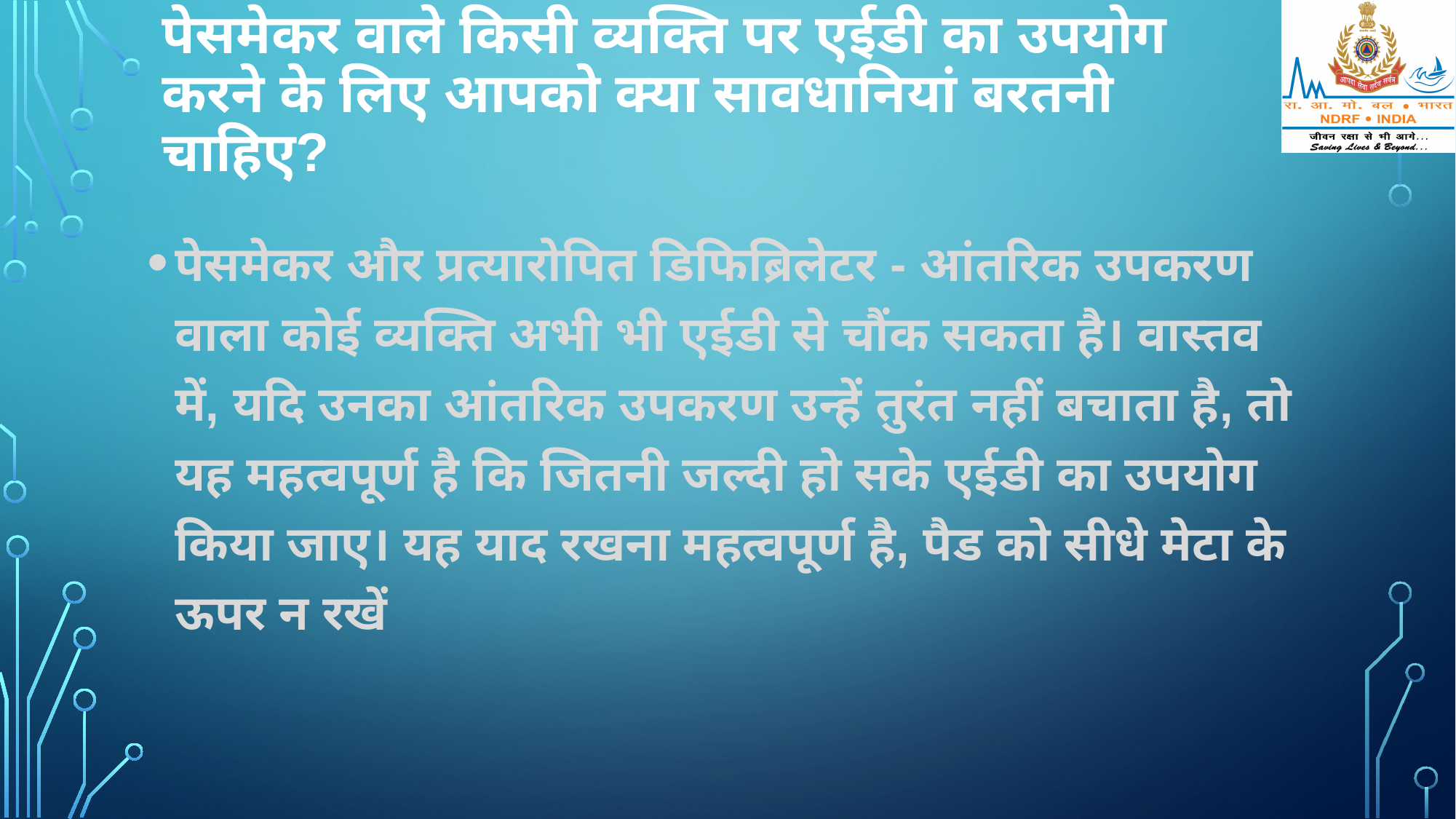

# पेसमेकर वाले किसी व्यक्ति पर एईडी का उपयोग करने के लिए आपको क्या सावधानियां बरतनी चाहिए?
पेसमेकर और प्रत्यारोपित डिफिब्रिलेटर - आंतरिक उपकरण वाला कोई व्यक्ति अभी भी एईडी से चौंक सकता है। वास्तव में, यदि उनका आंतरिक उपकरण उन्हें तुरंत नहीं बचाता है, तो यह महत्वपूर्ण है कि जितनी जल्दी हो सके एईडी का उपयोग किया जाए। यह याद रखना महत्वपूर्ण है, पैड को सीधे मेटा के ऊपर न रखें